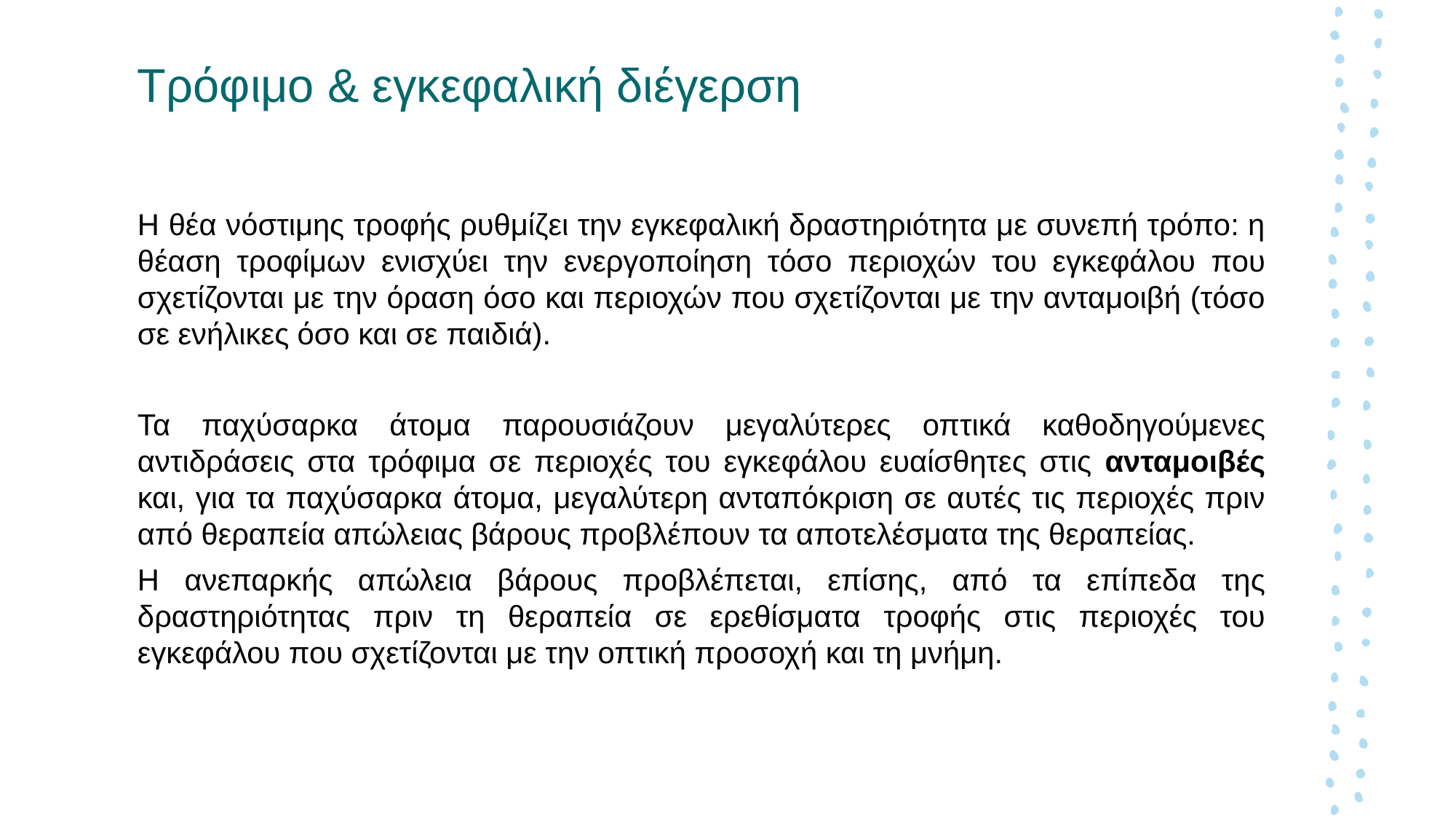

# Τρόφιμο & εγκεφαλική διέγερση
Η θέα νόστιμης τροφής ρυθμίζει την εγκεφαλική δραστηριότητα με συνεπή τρόπο: η θέαση τροφίμων ενισχύει την ενεργοποίηση τόσο περιοχών του εγκεφάλου που σχετίζονται με την όραση όσο και περιοχών που σχετίζονται με την ανταμοιβή (τόσο σε ενήλικες όσο και σε παιδιά).

Τα παχύσαρκα άτομα παρουσιάζουν μεγαλύτερες οπτικά καθοδηγούμενες αντιδράσεις στα τρόφιμα σε περιοχές του εγκεφάλου ευαίσθητες στις ανταμοιβές και, για τα παχύσαρκα άτομα, μεγαλύτερη ανταπόκριση σε αυτές τις περιοχές πριν από θεραπεία απώλειας βάρους προβλέπουν τα αποτελέσματα της θεραπείας.
Η ανεπαρκής απώλεια βάρους προβλέπεται, επίσης, από τα επίπεδα της δραστηριότητας πριν τη θεραπεία σε ερεθίσματα τροφής στις περιοχές του εγκεφάλου που σχετίζονται με την οπτική προσοχή και τη μνήμη.